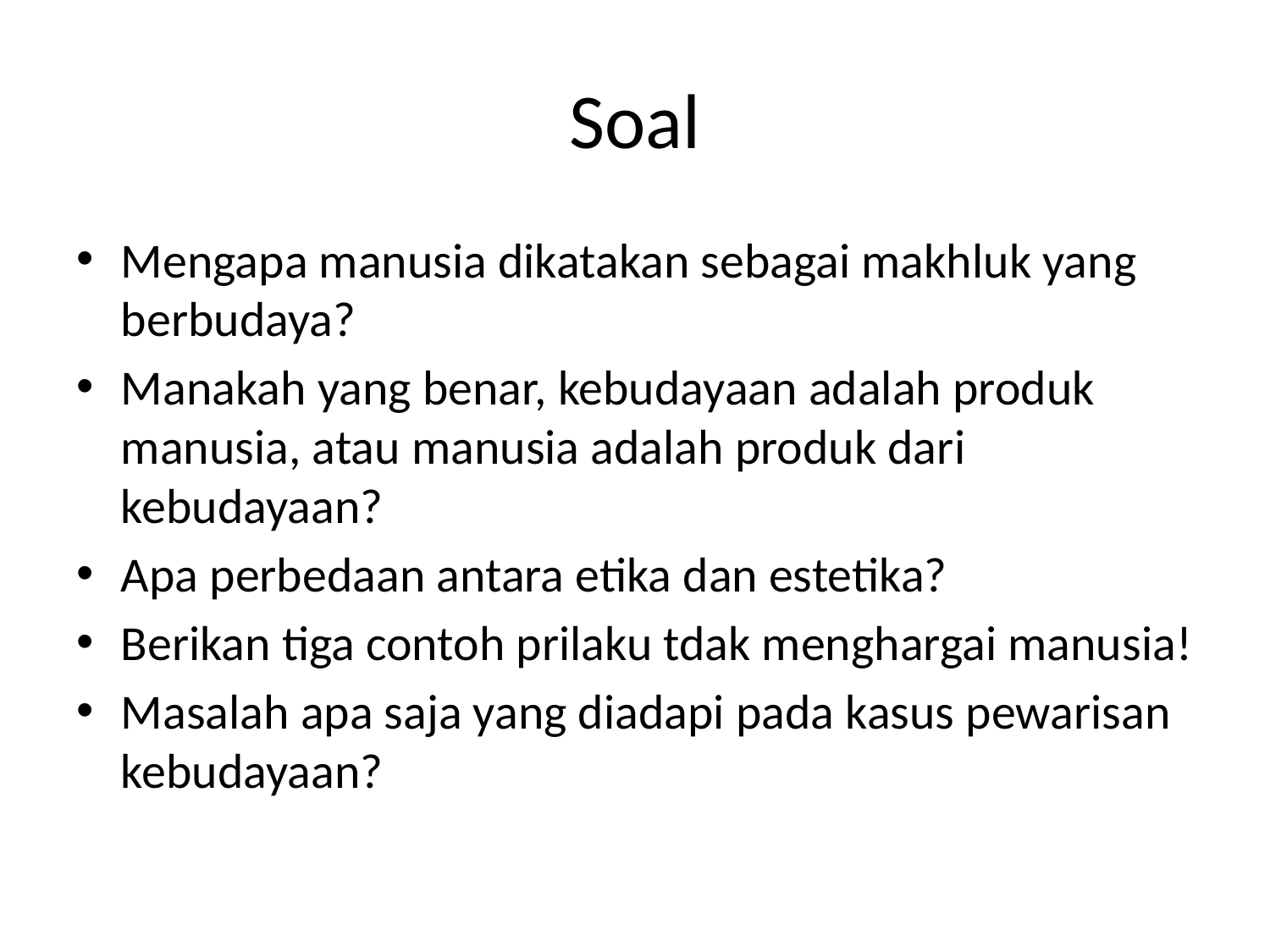

# Soal
Mengapa manusia dikatakan sebagai makhluk yang berbudaya?
Manakah yang benar, kebudayaan adalah produk manusia, atau manusia adalah produk dari kebudayaan?
Apa perbedaan antara etika dan estetika?
Berikan tiga contoh prilaku tdak menghargai manusia!
Masalah apa saja yang diadapi pada kasus pewarisan kebudayaan?